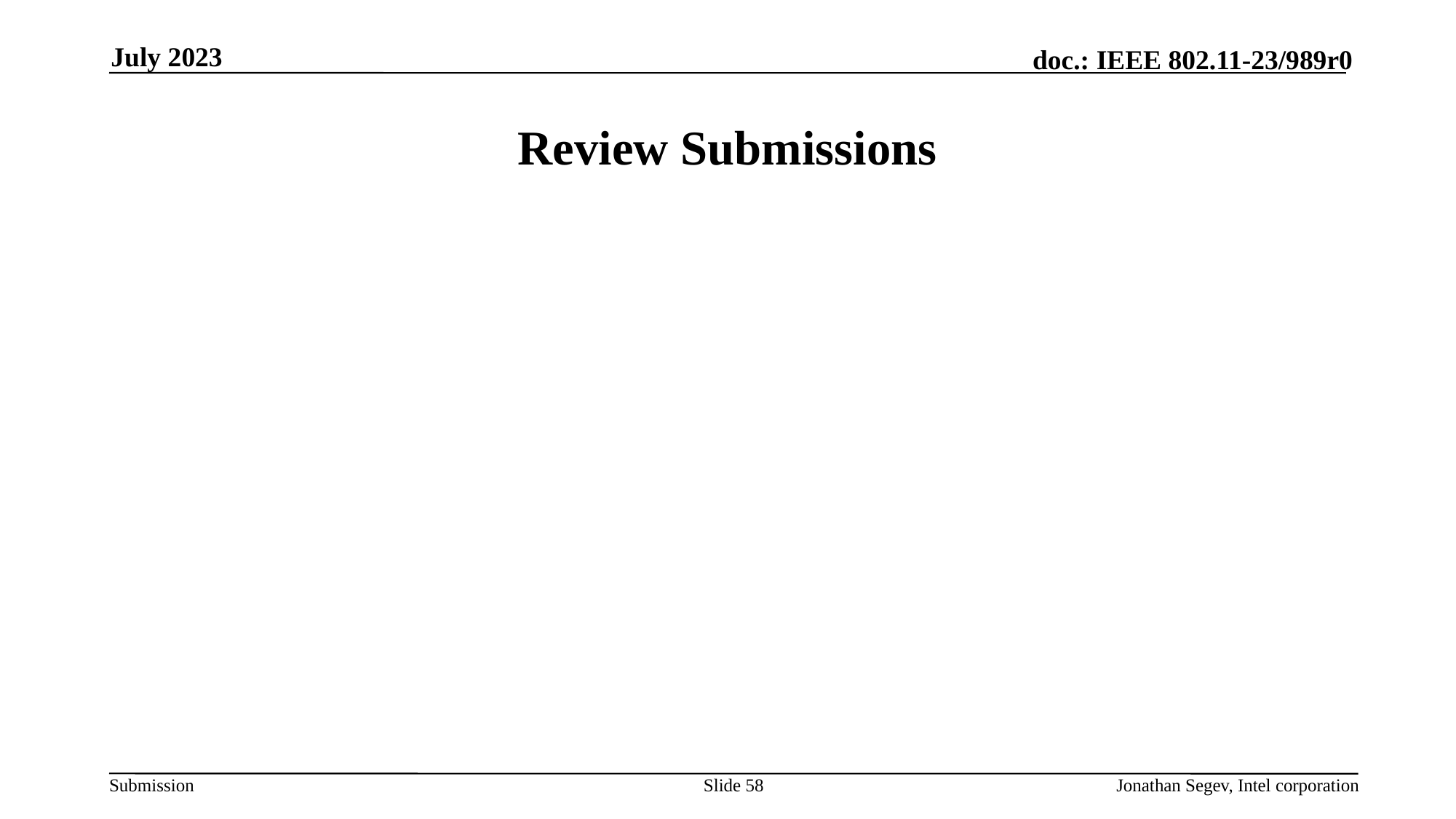

July 2023
# Review Submissions

Slide 58
Jonathan Segev, Intel corporation